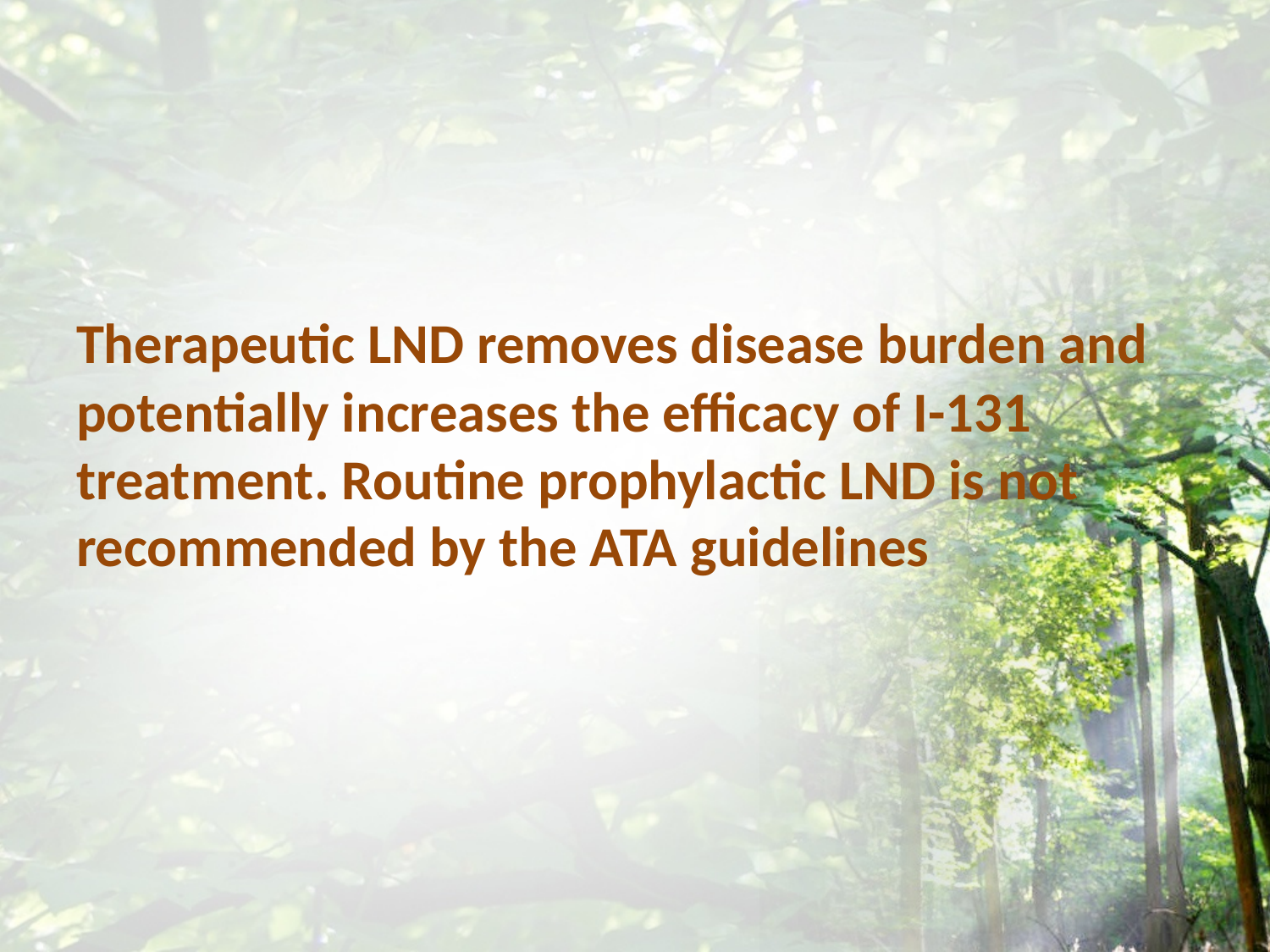

#

Therapeutic LND removes disease burden and potentially increases the efficacy of I-131 treatment. Routine prophylactic LND is not recommended by the ATA guidelines